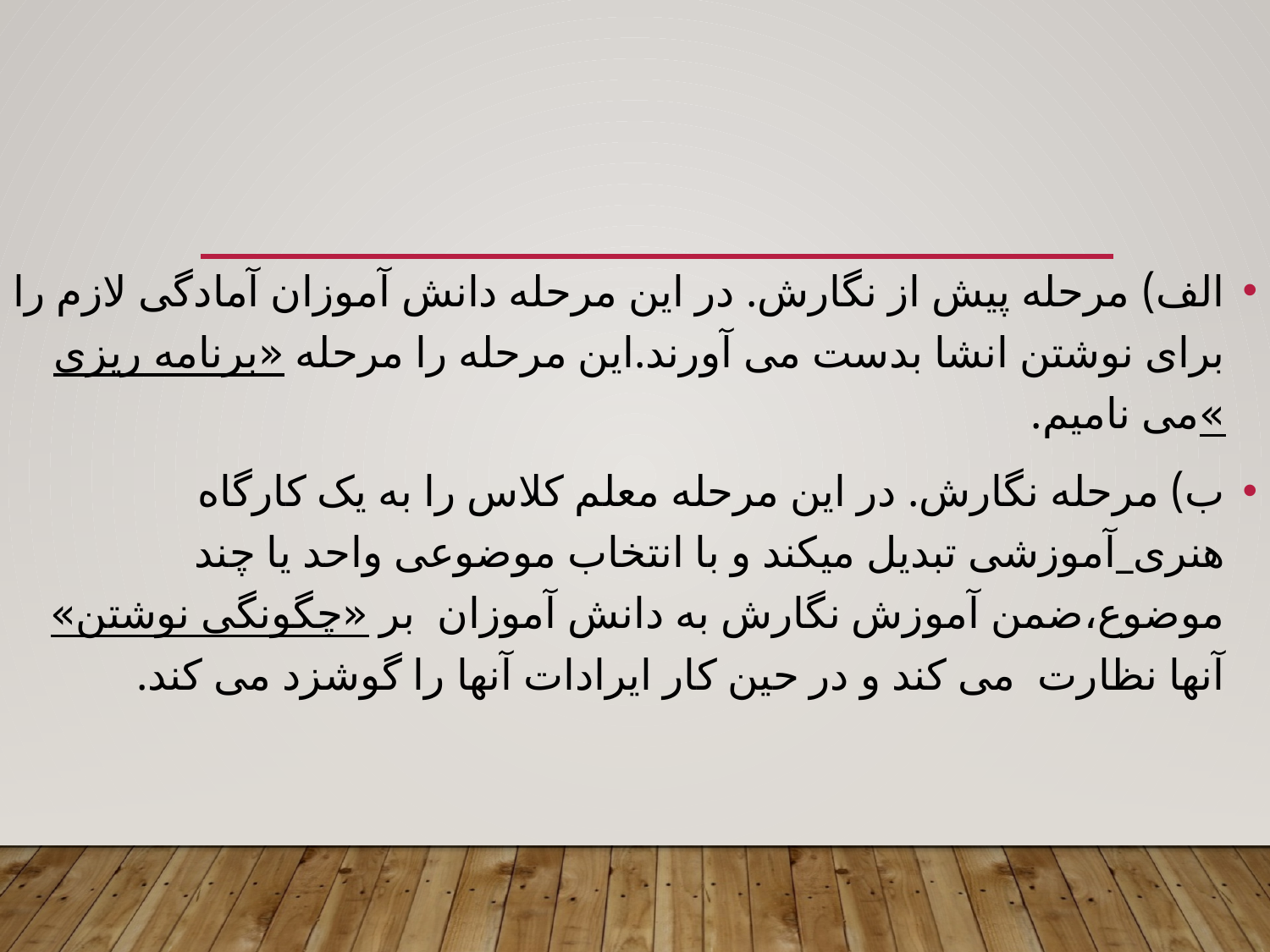

الف) مرحله پیش از نگارش. در این مرحله دانش آموزان آمادگی لازم را برای نوشتن انشا بدست می آورند.این مرحله را مرحله «برنامه ریزی »می نامیم.
ب) مرحله نگارش. در این مرحله معلم کلاس را به یک کارگاه هنری_آموزشی تبدیل میکند و با انتخاب موضوعی واحد یا چند موضوع،ضمن آموزش نگارش به دانش آموزان  بر «چگونگی نوشتن» آنها نظارت  می کند و در حین کار ایرادات آنها را گوشزد می کند.